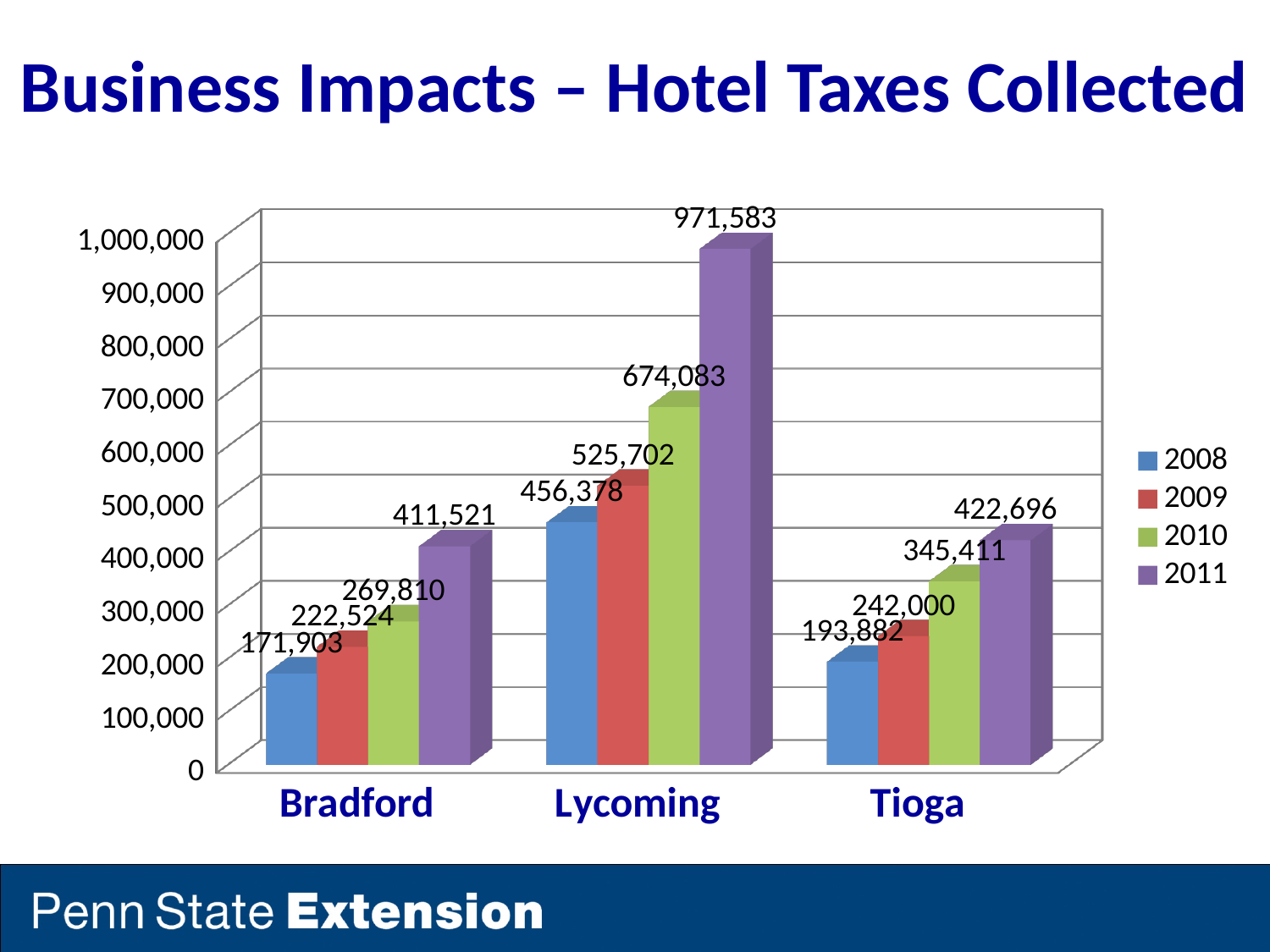

# Business Impacts – Hotel Taxes Collected

[unsupported chart]